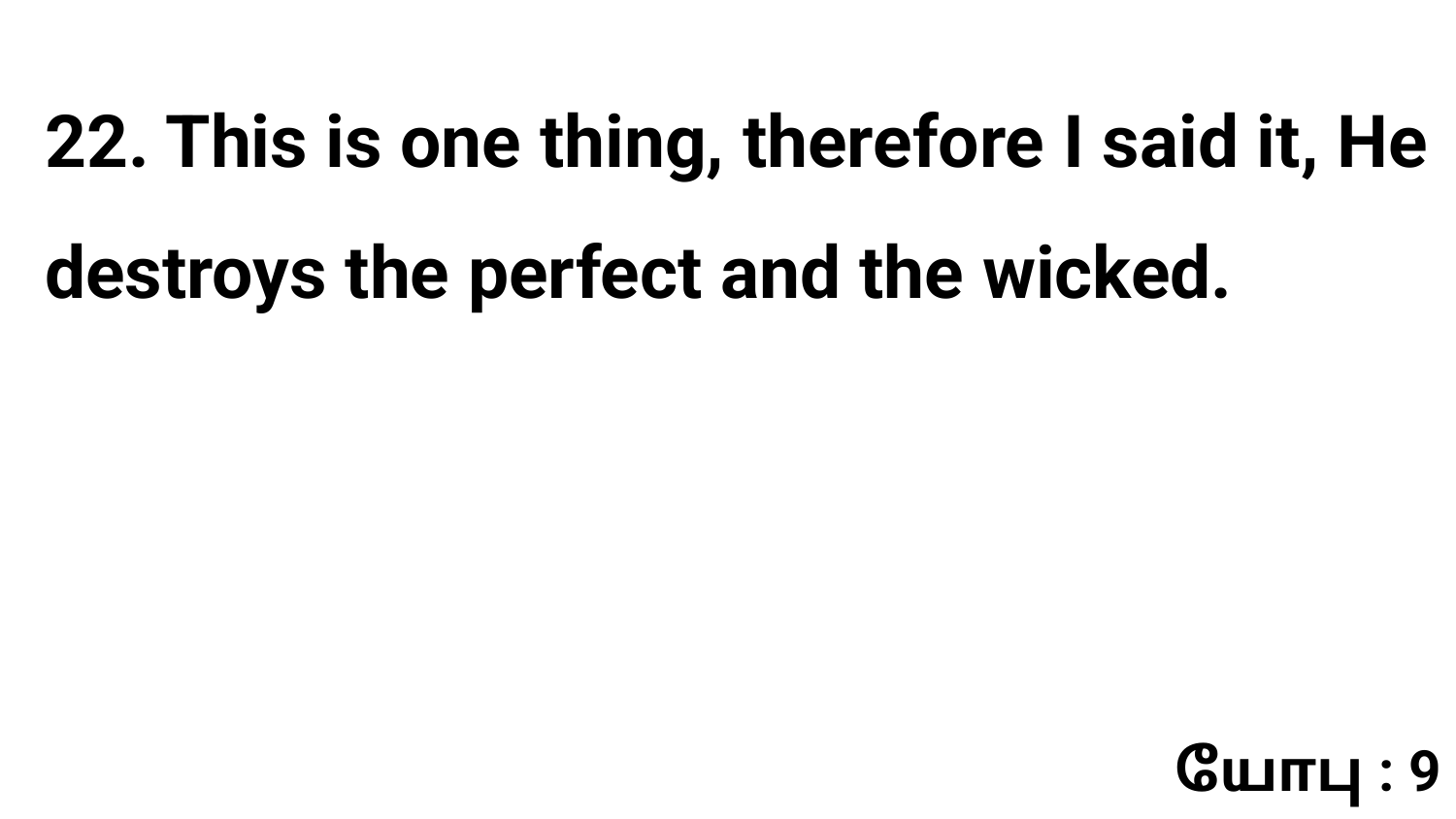

22. This is one thing, therefore I said it, He destroys the perfect and the wicked.
யோபு : 9